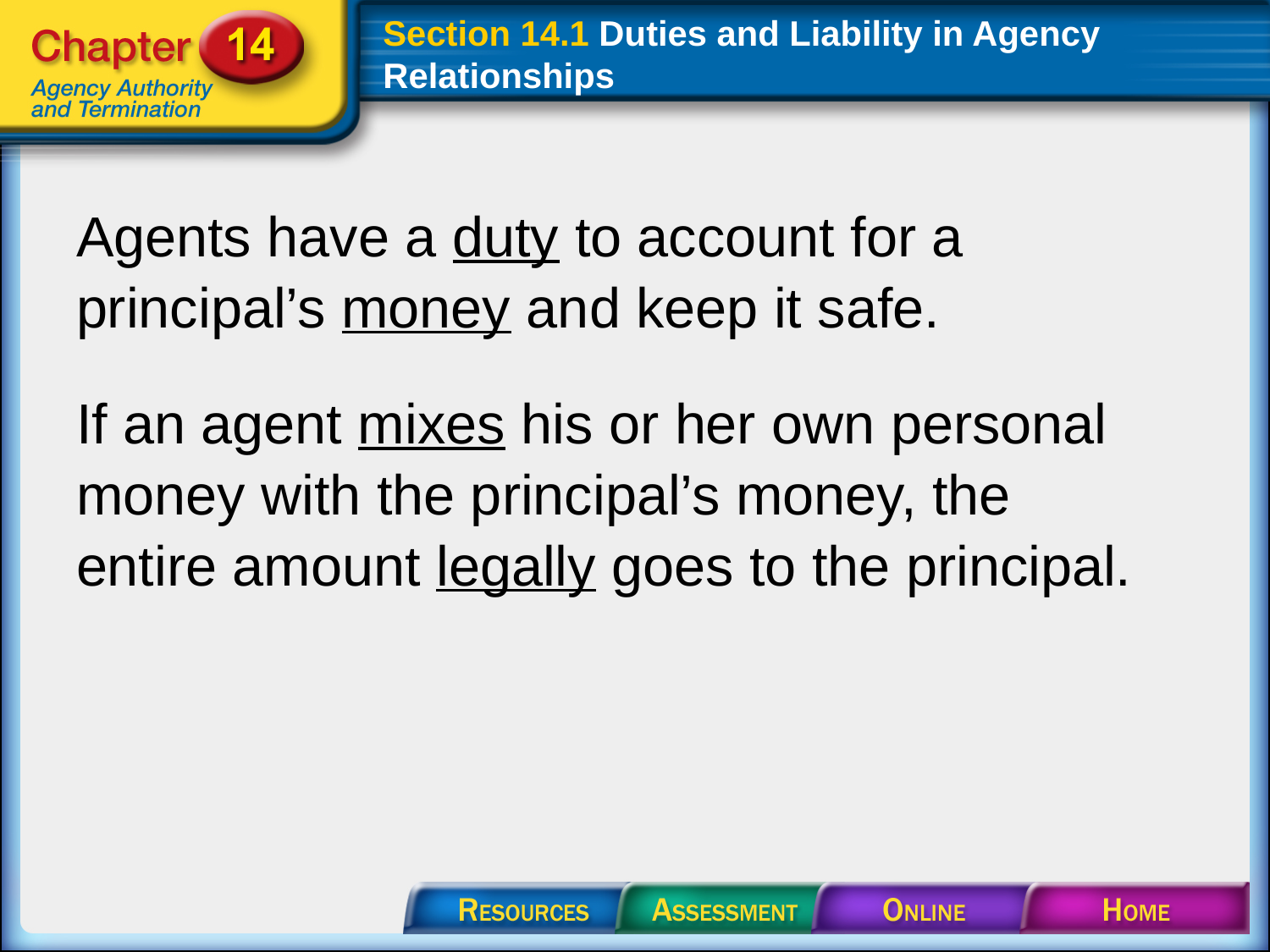

# Section 14.1 Duties and Liability in Agency Relationships
Agents have a duty to account for a principal’s money and keep it safe.
If an agent mixes his or her own personal money with the principal’s money, the entire amount legally goes to the principal.